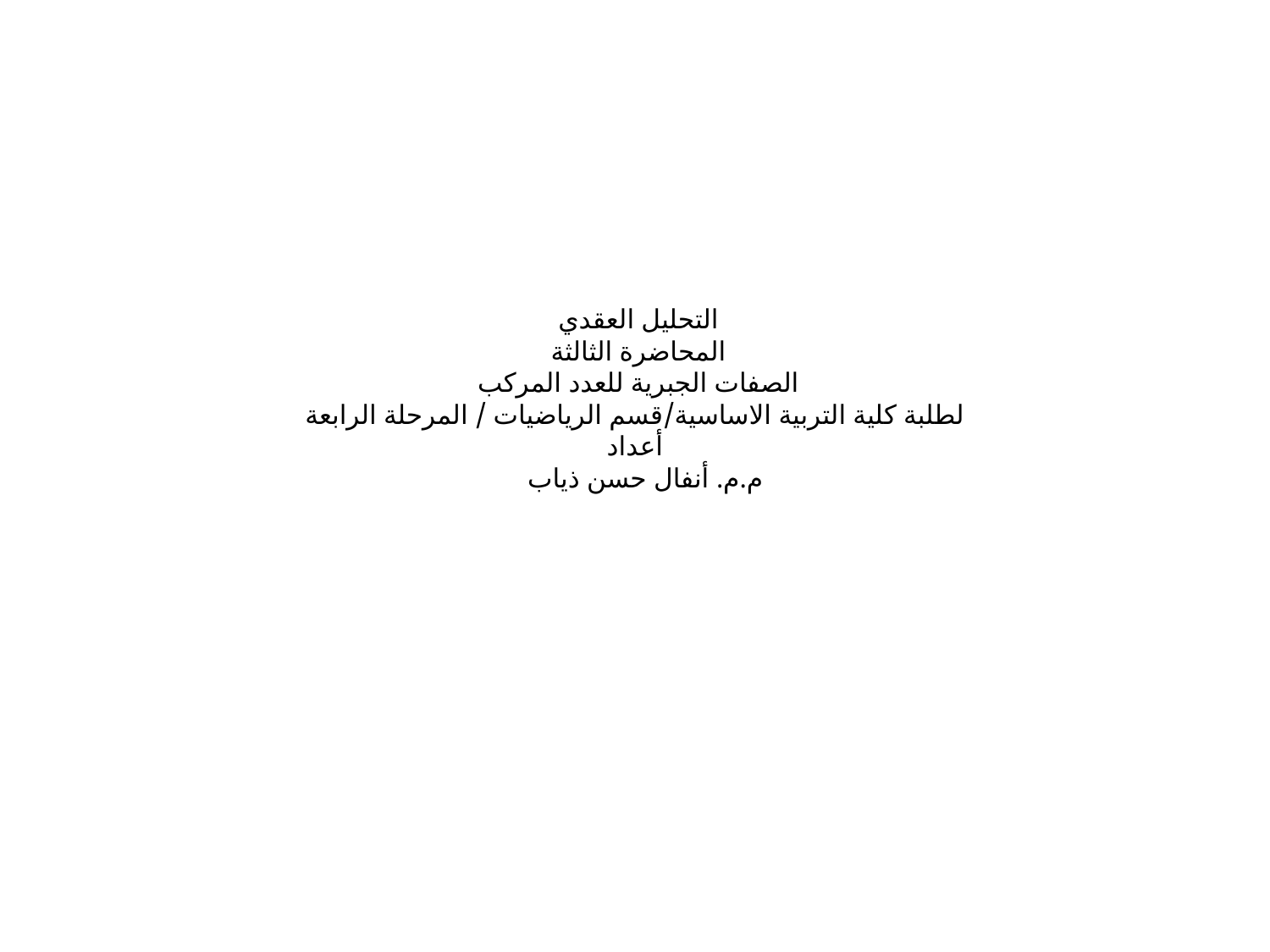

# التحليل العقدي المحاضرة الثالثة الصفات الجبرية للعدد المركب لطلبة كلية التربية الاساسية/قسم الرياضيات / المرحلة الرابعة أعداد م.م. أنفال حسن ذياب